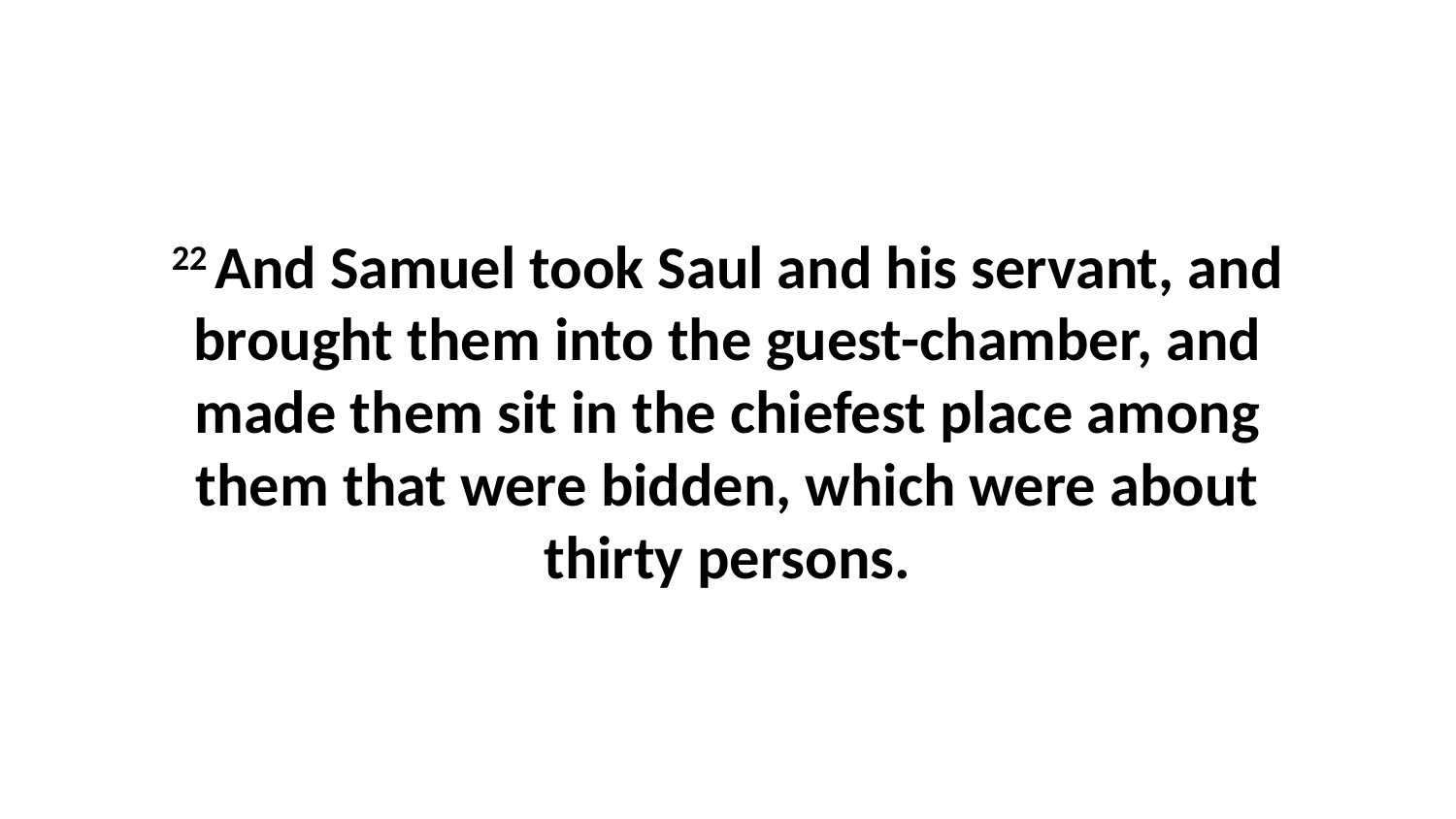

22 And Samuel took Saul and his servant, and brought them into the guest-chamber, and made them sit in the chiefest place among them that were bidden, which were about thirty persons.